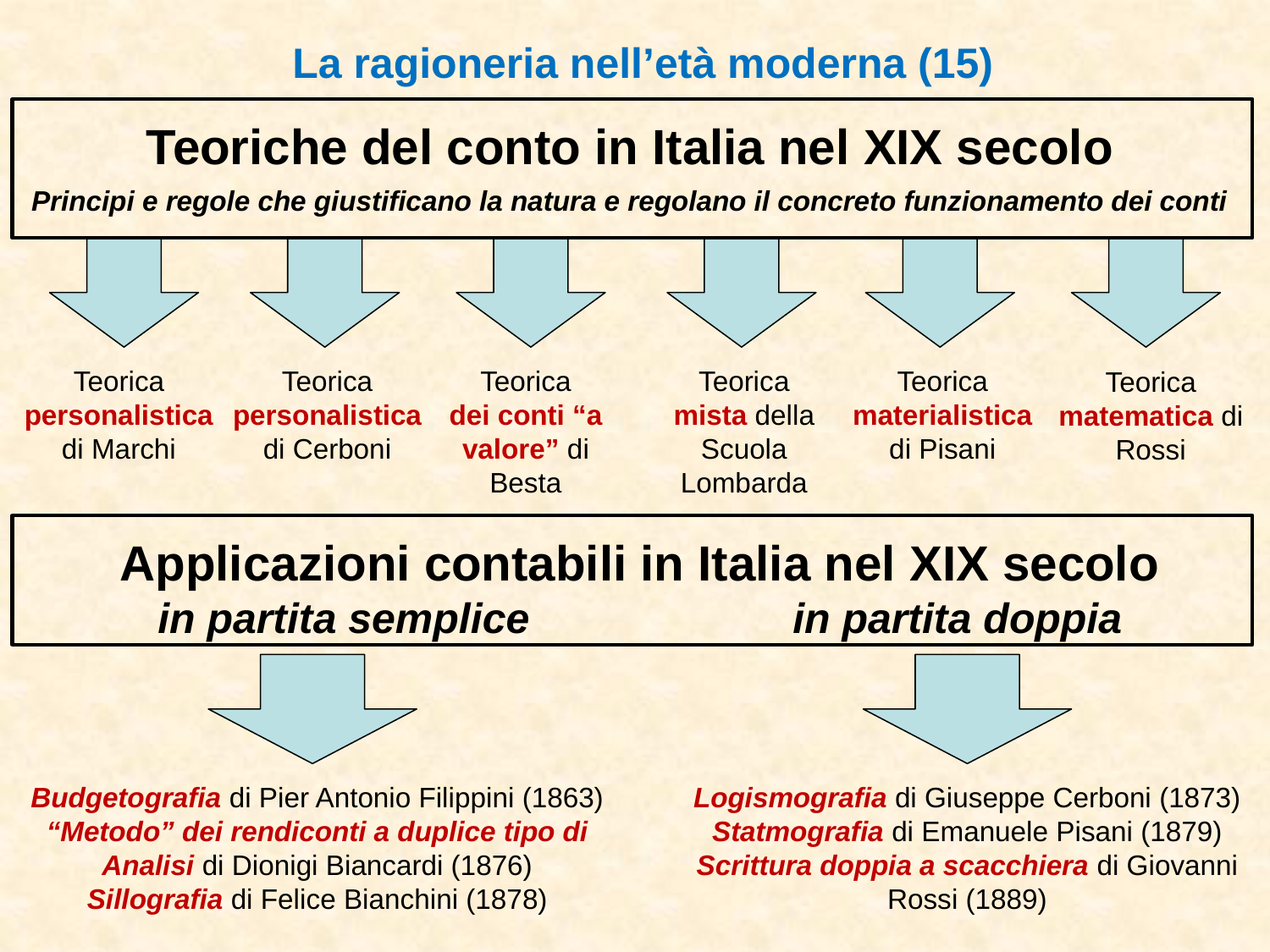

La ragioneria nell’età moderna (15)

Teoriche del conto in Italia nel XIX secolo
Principi e regole che giustificano la natura e regolano il concreto funzionamento dei conti

Teorica
personalistica di Marchi
Teorica
personalistica di Cerboni
Teorica
dei conti “a valore” di Besta
Teorica
mista della Scuola Lombarda
Teorica
materialistica di Pisani
Teorica
matematica di Rossi

Applicazioni contabili in Italia nel XIX secolo
in partita semplice			in partita doppia

Budgetografia di Pier Antonio Filippini (1863)
“Metodo” dei rendiconti a duplice tipo di Analisi di Dionigi Biancardi (1876)
Sillografia di Felice Bianchini (1878)
Logismografia di Giuseppe Cerboni (1873)
Statmografia di Emanuele Pisani (1879)
Scrittura doppia a scacchiera di Giovanni Rossi (1889)